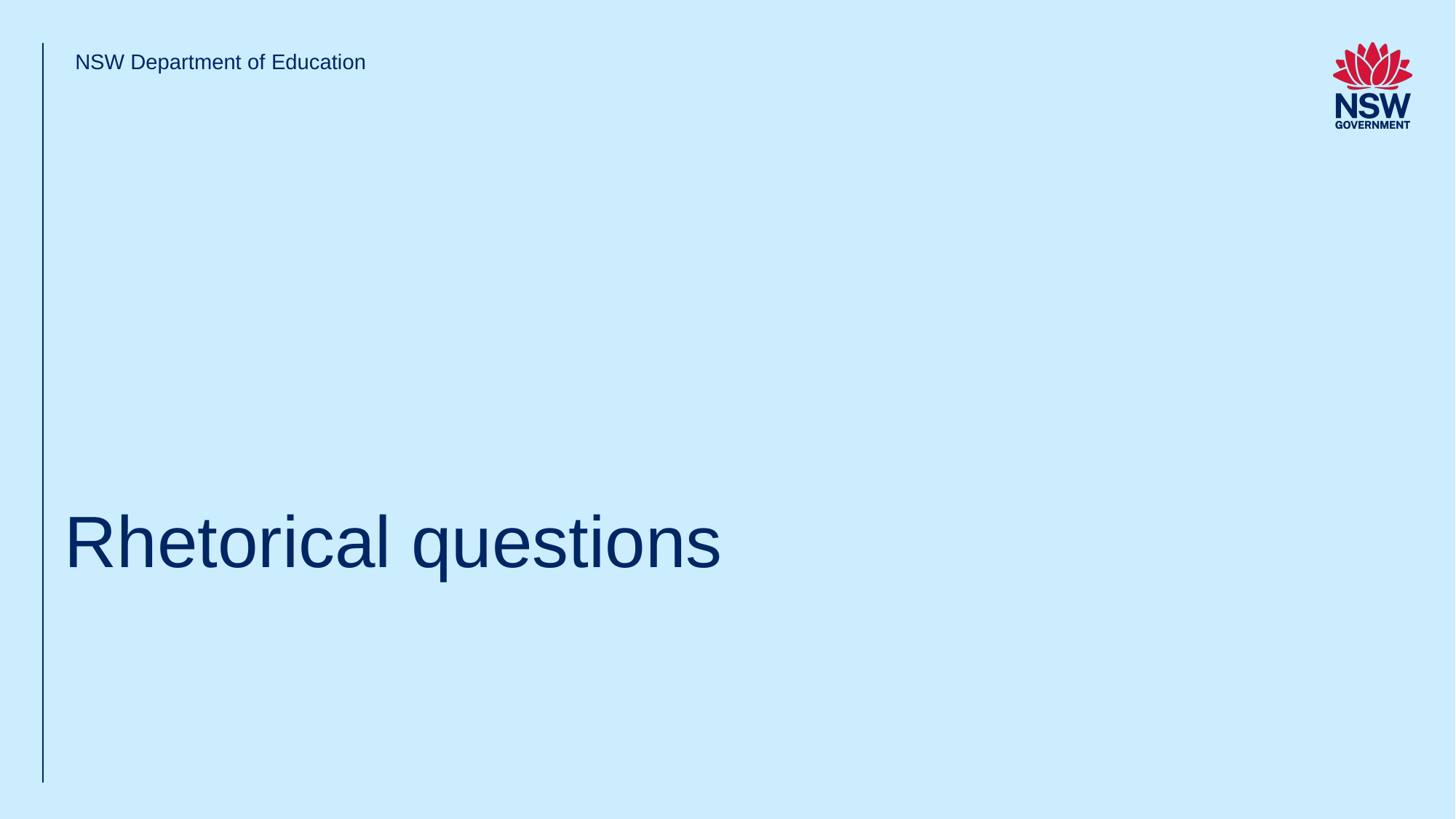

NSW Department of Education
# Rhetorical questions (1)